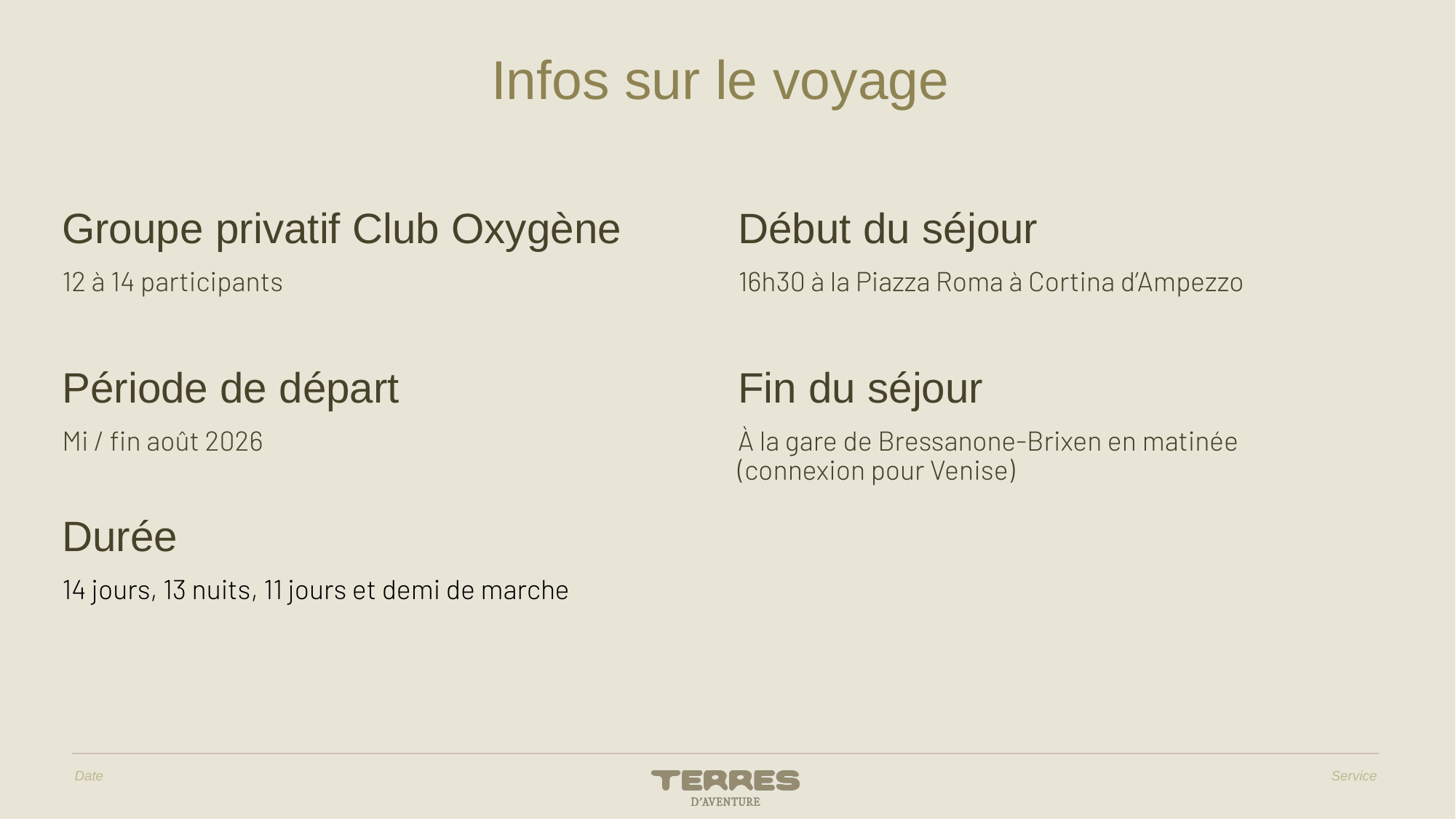

# Infos sur le voyage
Groupe privatif Club Oxygène
12 à 14 participants

Début du séjour
16h30 à la Piazza Roma à Cortina d’Ampezzo

Période de départ
Mi / fin août 2026
Fin du séjour
À la gare de Bressanone-Brixen en matinée (connexion pour Venise)

Durée
14 jours, 13 nuits, 11 jours et demi de marche